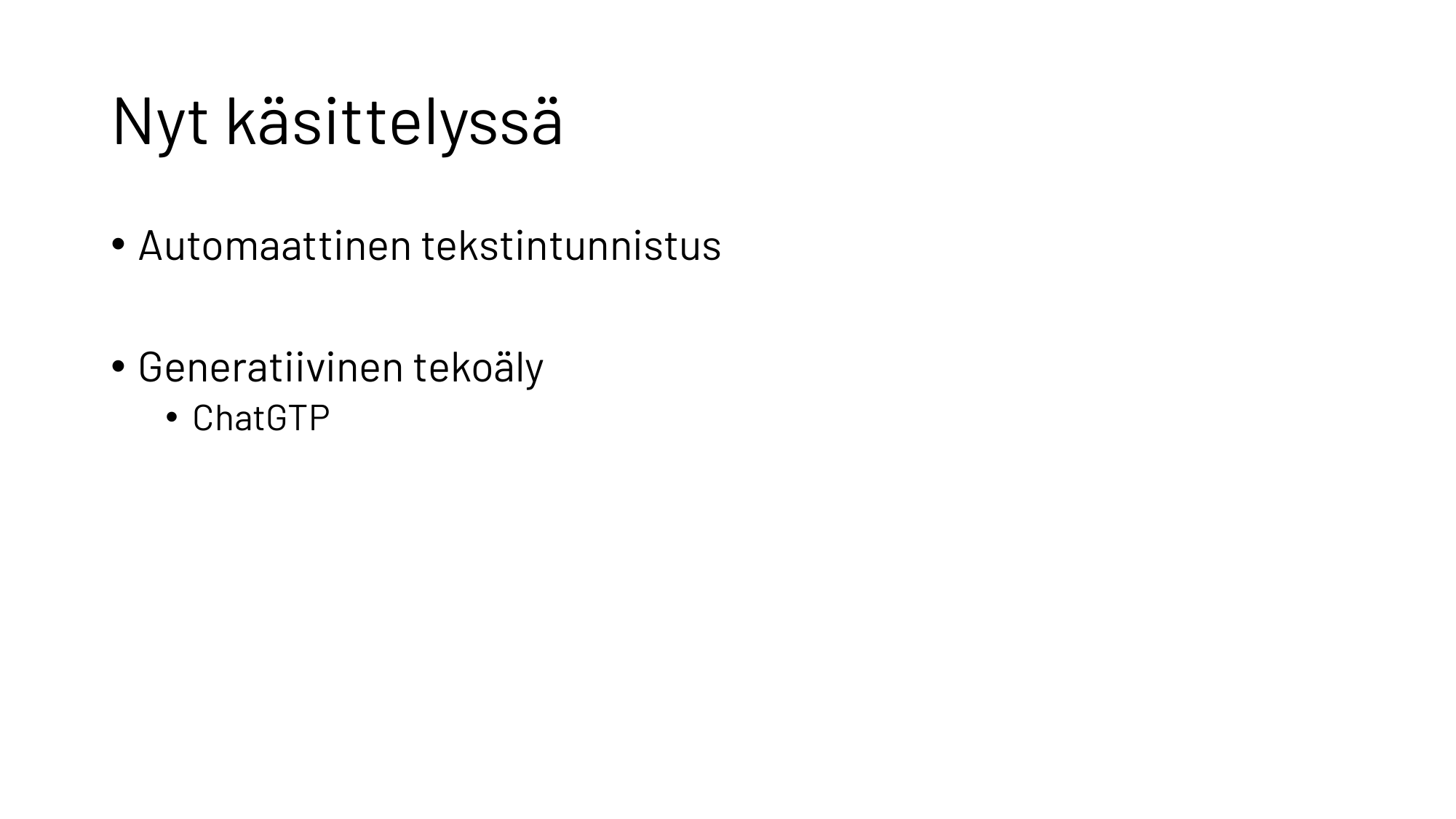

# Nyt käsittelyssä
Automaattinen tekstintunnistus

Generatiivinen tekoäly
ChatGTP